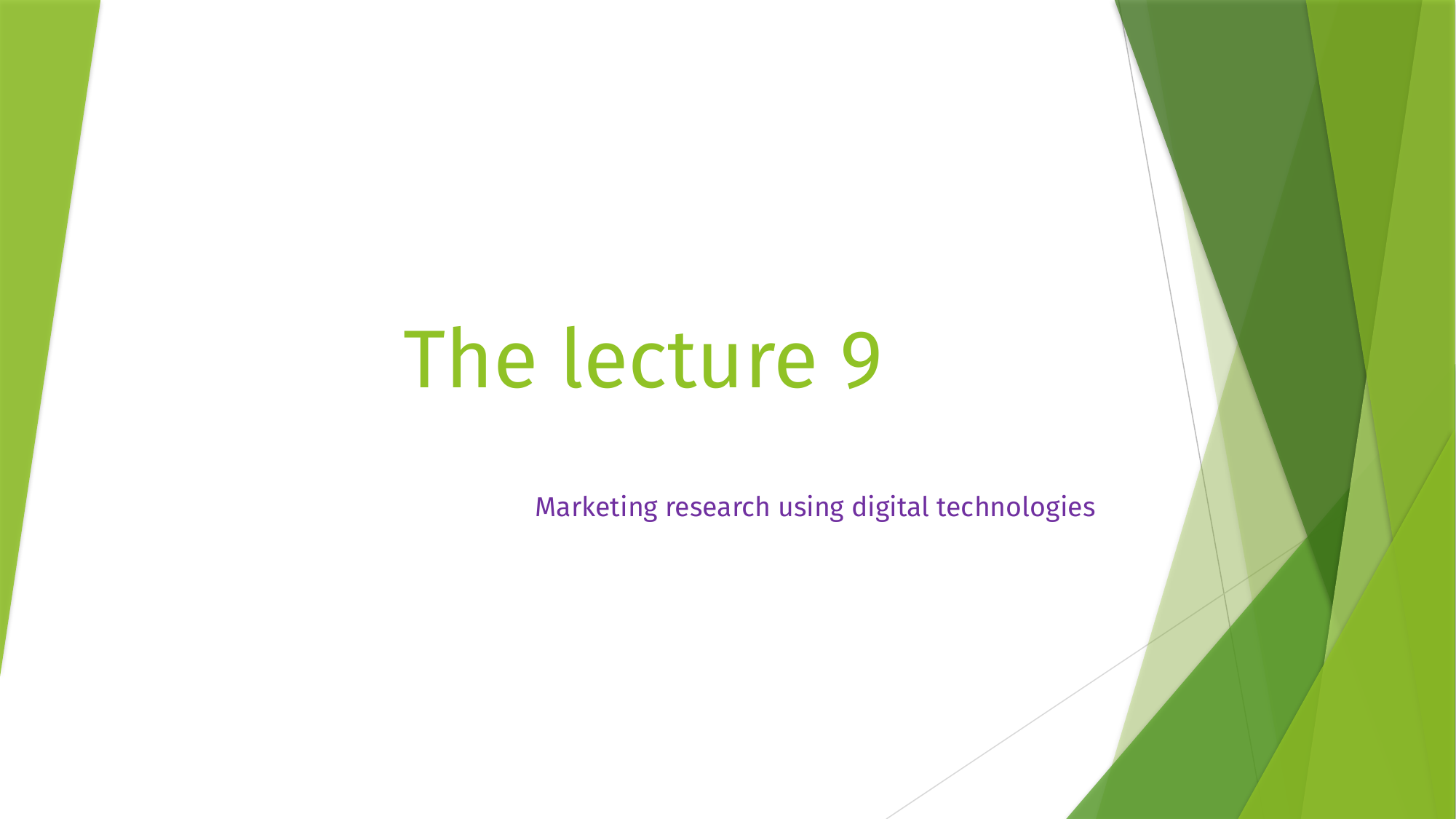

# The lecture 9
Marketing research using digital technologies